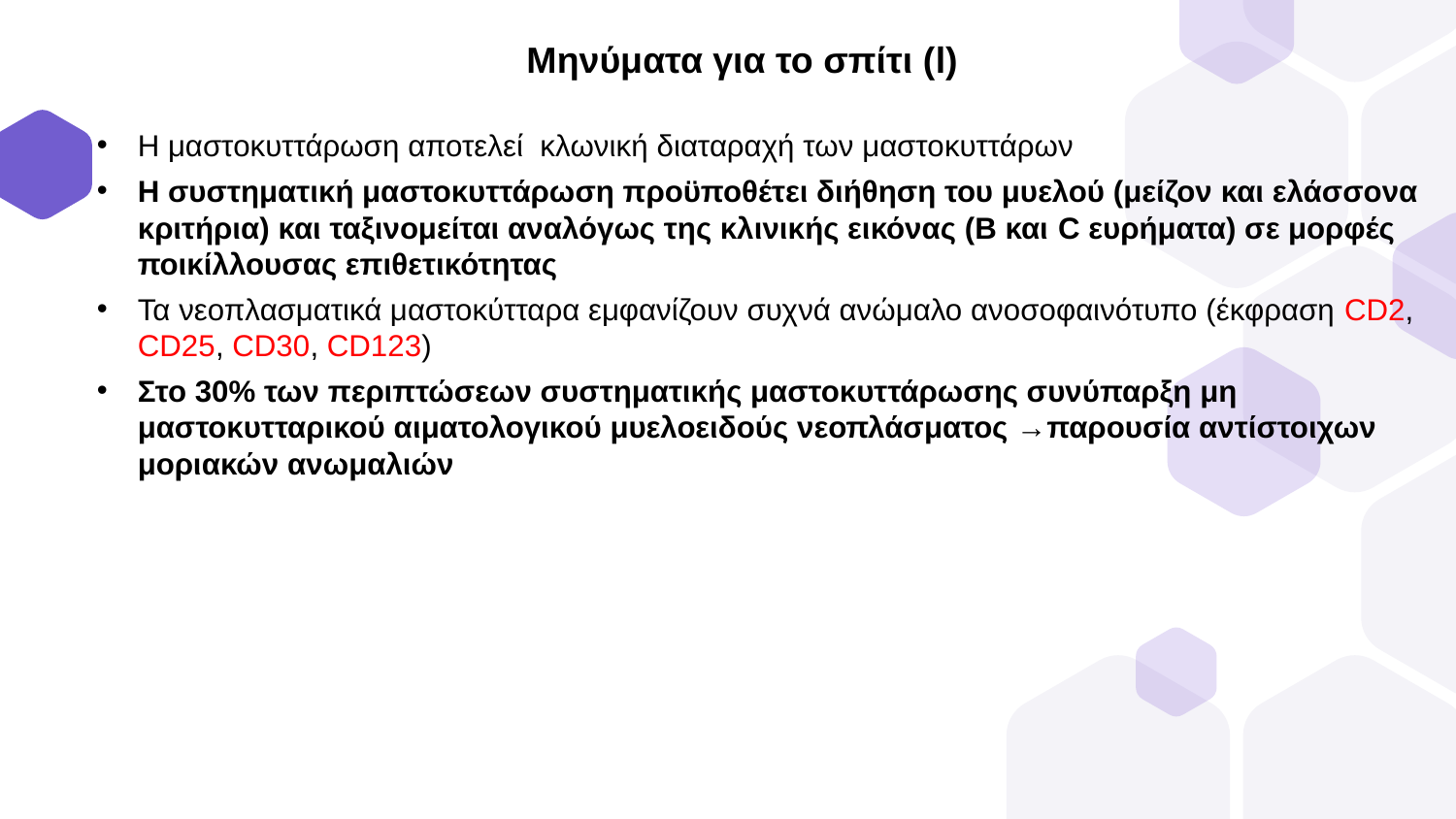

Mηνύματα για το σπίτι (l)
Η μαστοκυττάρωση αποτελεί  κλωνική διαταραχή των μαστοκυττάρων
Η συστηματική μαστοκυττάρωση προϋποθέτει διήθηση του μυελού (μείζον και ελάσσονα κριτήρια) και ταξινομείται αναλόγως της κλινικής εικόνας (Β και C ευρήματα) σε μορφές ποικίλλουσας επιθετικότητας
Τα νεοπλασματικά μαστοκύτταρα εμφανίζουν συχνά ανώμαλο ανοσοφαινότυπο (έκφραση CD2, CD25, CD30, CD123)
Στο 30% των περιπτώσεων συστηματικής μαστοκυττάρωσης συνύπαρξη μη μαστοκυτταρικού αιματολογικού μυελοειδούς νεοπλάσματος →παρουσία αντίστοιχων μοριακών ανωμαλιών